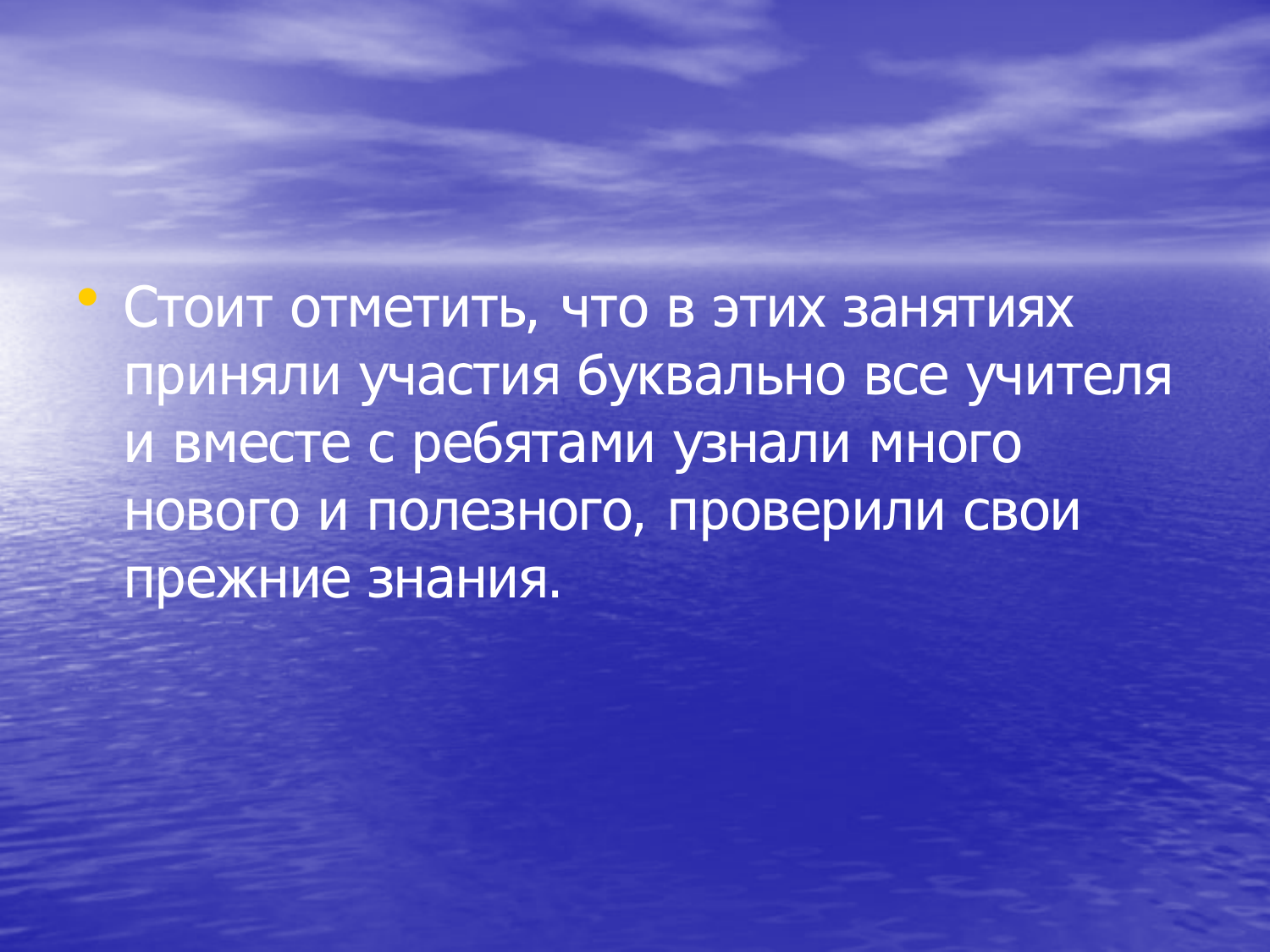

#
Стоит отметить, что в этих занятиях приняли участия буквально все учителя и вместе с ребятами узнали много нового и полезного, проверили свои прежние знания.